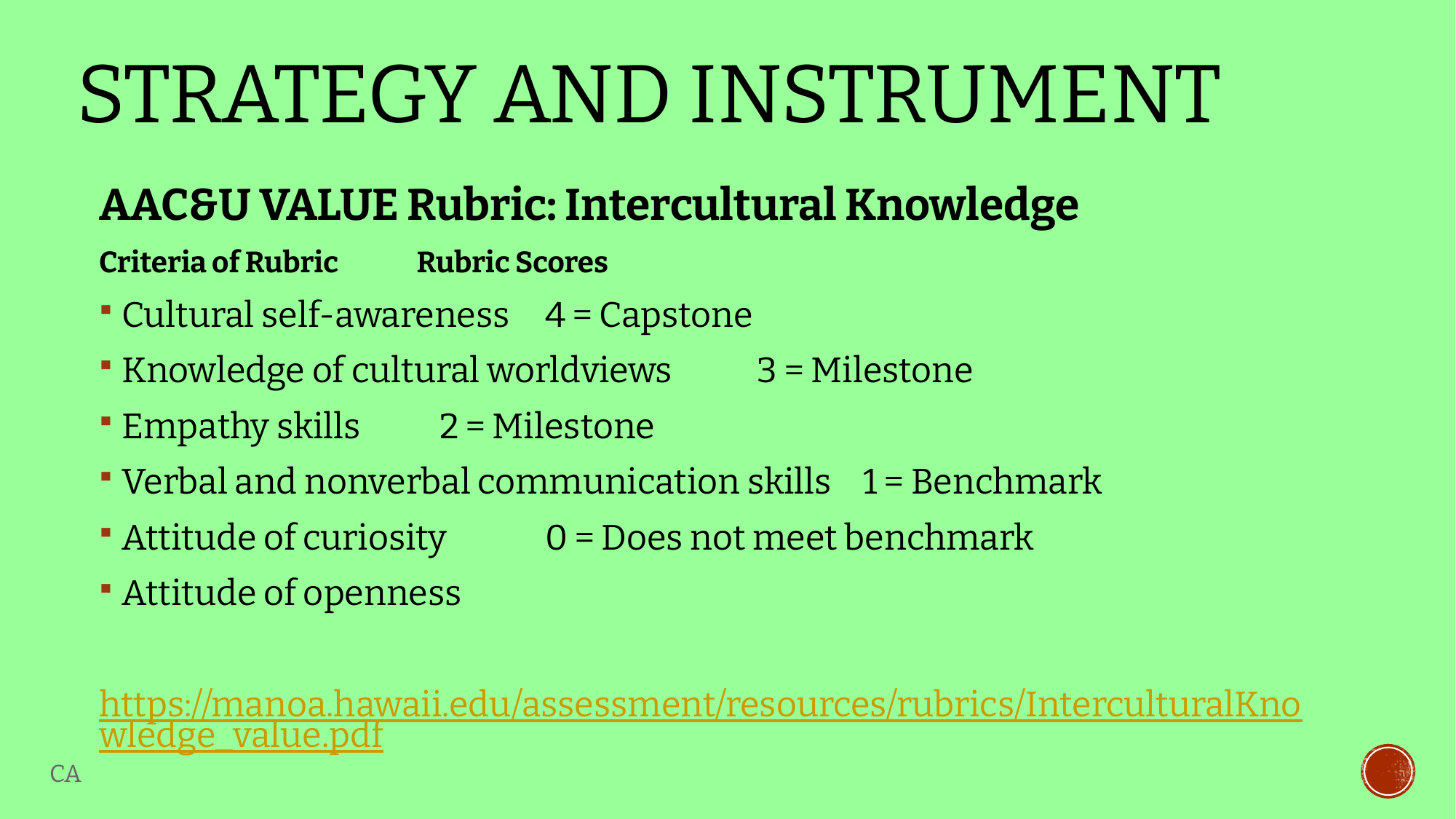

# Strategy and Instrument
AAC&U VALUE Rubric: Intercultural Knowledge
Criteria of Rubric						Rubric Scores
Cultural self-awareness 					4 = Capstone
Knowledge of cultural worldviews 				3 = Milestone
Empathy skills 						2 = Milestone
Verbal and nonverbal communication skills 		1 = Benchmark
Attitude of curiosity						0 = Does not meet benchmark
Attitude of openness

https://manoa.hawaii.edu/assessment/resources/rubrics/InterculturalKnowledge_value.pdf

CA